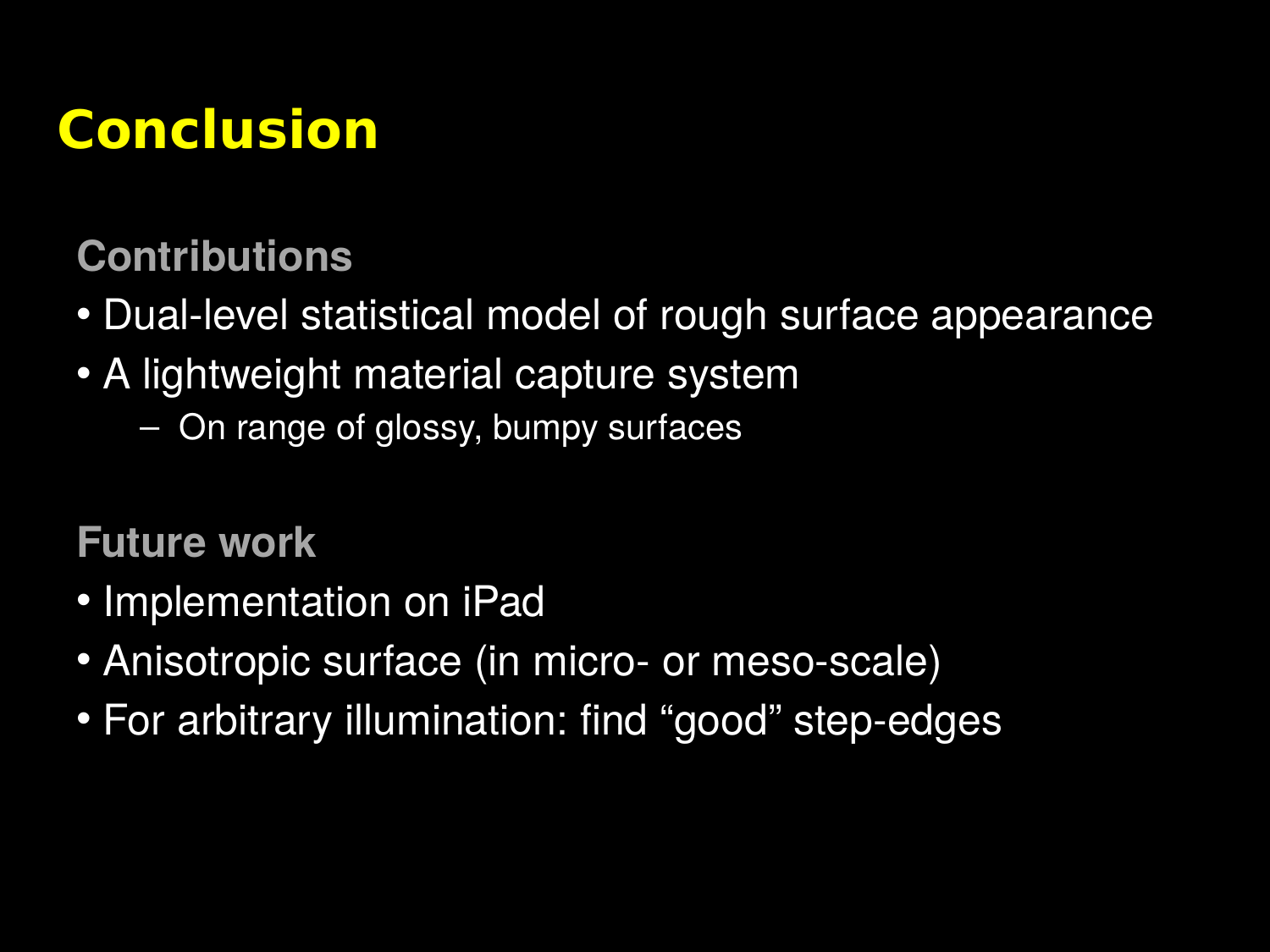

# Conclusion
Contributions
 Dual-level statistical model of rough surface appearance
 A lightweight material capture system
On range of glossy, bumpy surfaces

Future work
 Implementation on iPad
 Anisotropic surface (in micro- or meso-scale)
 For arbitrary illumination: find “good” step-edges